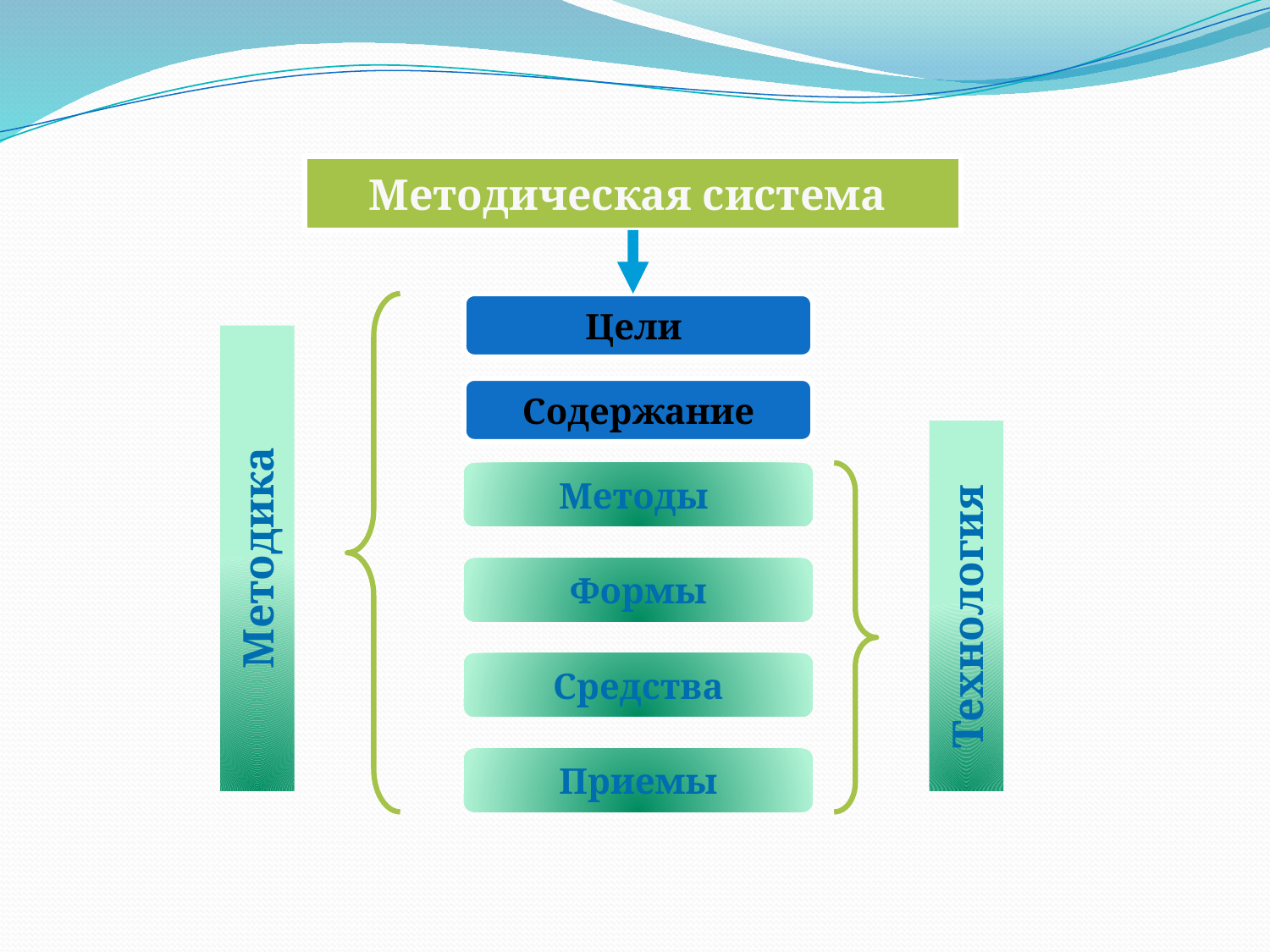

Методическая система

Цели
Содержание
Методы

Методика
Формы
Технология
Средства
Приемы